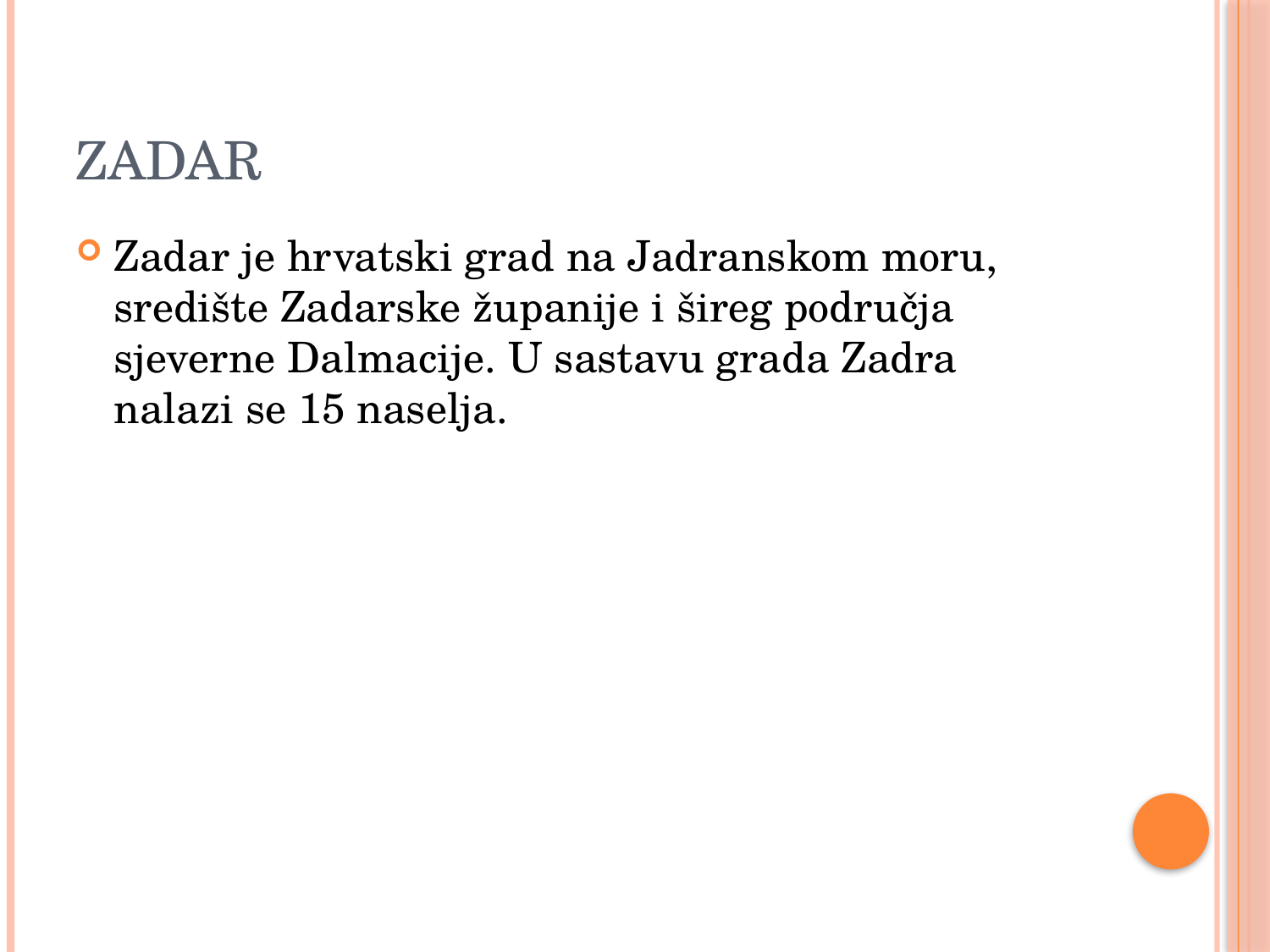

# Zadar
Zadar je hrvatski grad na Jadranskom moru, središte Zadarske županije i šireg područja sjeverne Dalmacije. U sastavu grada Zadra nalazi se 15 naselja.